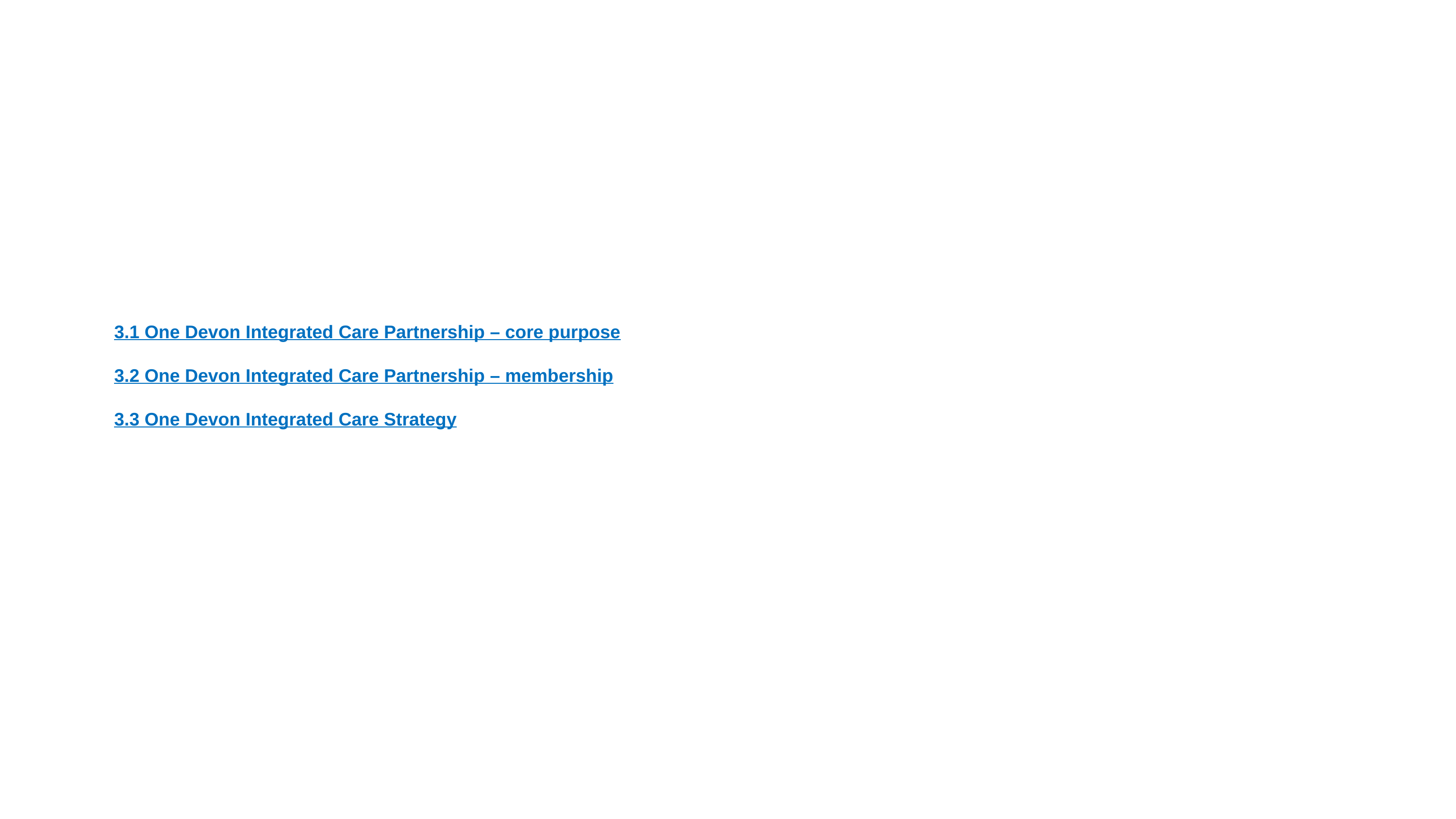

3.1 One Devon Integrated Care Partnership – core purpose

3.2 One Devon Integrated Care Partnership – membership

3.3 One Devon Integrated Care Strategy